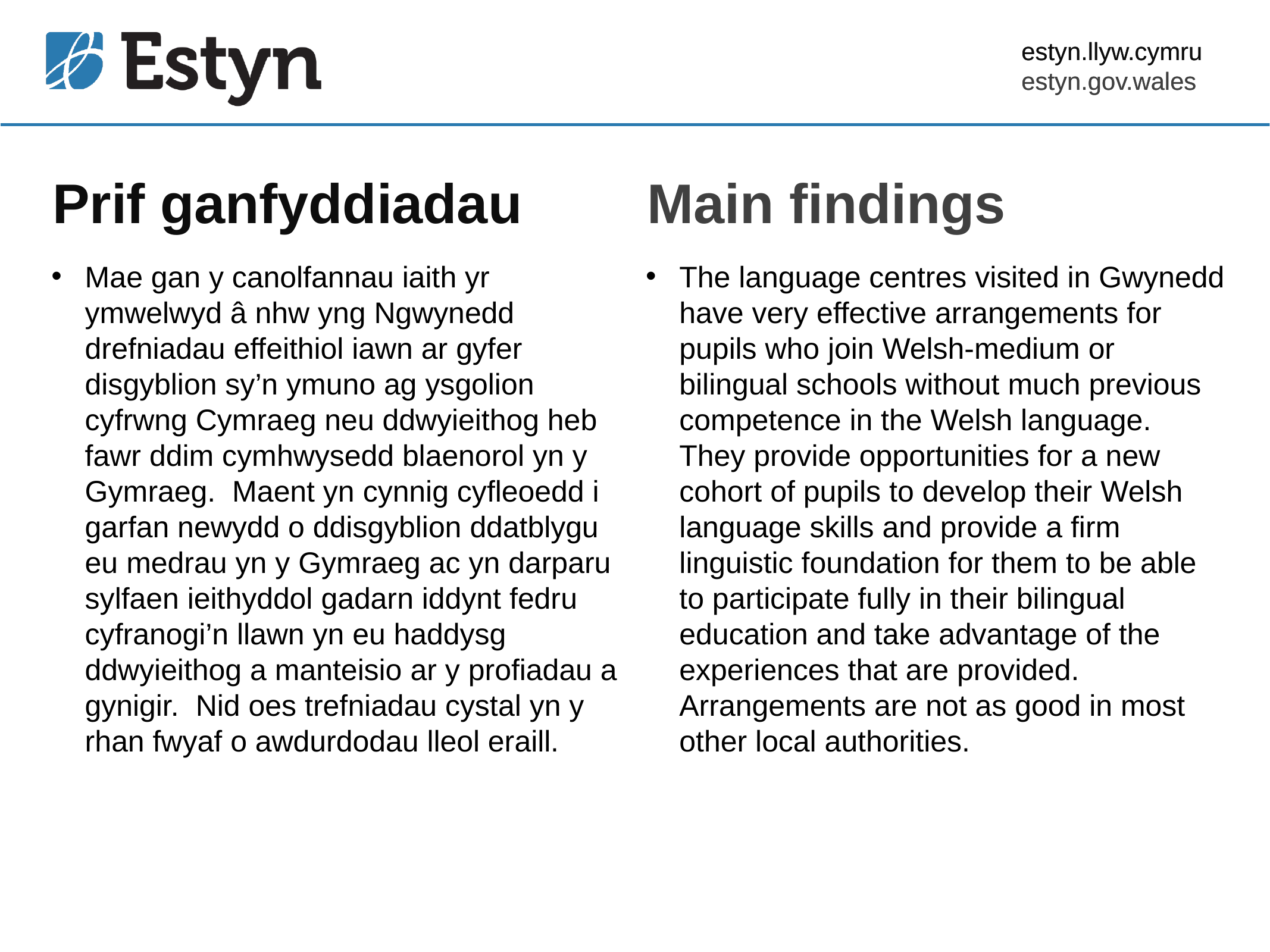

estyn.llyw.cymru
estyn.gov.wales
# Prif ganfyddiadau
Main findings
Mae gan y canolfannau iaith yr ymwelwyd â nhw yng Ngwynedd drefniadau effeithiol iawn ar gyfer disgyblion sy’n ymuno ag ysgolion cyfrwng Cymraeg neu ddwyieithog heb fawr ddim cymhwysedd blaenorol yn y Gymraeg.  Maent yn cynnig cyfleoedd i garfan newydd o ddisgyblion ddatblygu eu medrau yn y Gymraeg ac yn darparu sylfaen ieithyddol gadarn iddynt fedru cyfranogi’n llawn yn eu haddysg ddwyieithog a manteisio ar y profiadau a gynigir.  Nid oes trefniadau cystal yn y rhan fwyaf o awdurdodau lleol eraill.

The language centres visited in Gwynedd have very effective arrangements for pupils who join Welsh-medium or bilingual schools without much previous competence in the Welsh language.  They provide opportunities for a new cohort of pupils to develop their Welsh language skills and provide a firm linguistic foundation for them to be able to participate fully in their bilingual education and take advantage of the experiences that are provided.  Arrangements are not as good in most other local authorities.